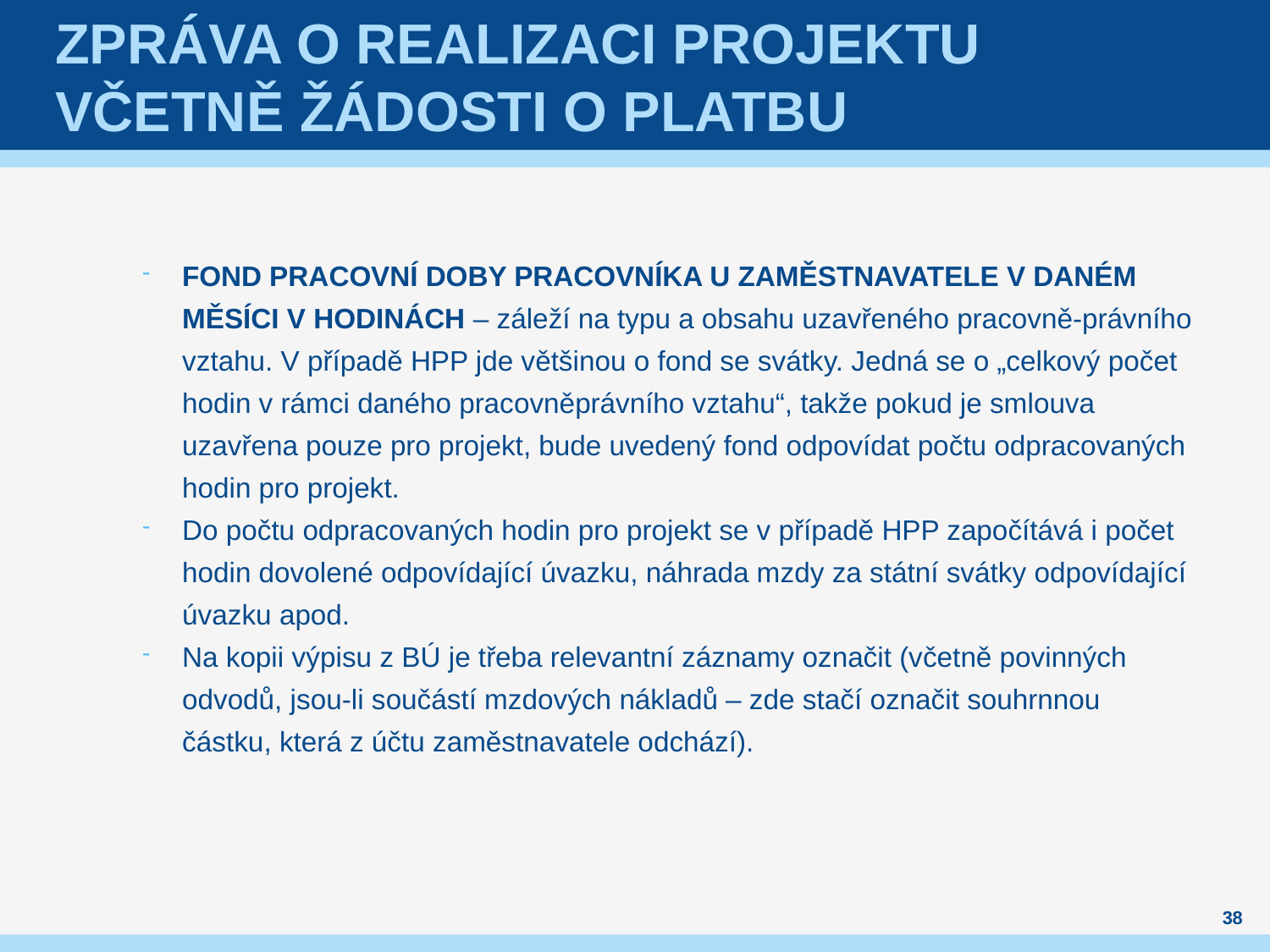

# Zpráva o realizaci projektu včetně žádosti o platbu
FOND PRACOVNÍ DOBY PRACOVNÍKA U ZAMĚSTNAVATELE V DANÉM MĚSÍCI V HODINÁCH – záleží na typu a obsahu uzavřeného pracovně-právního vztahu. V případě HPP jde většinou o fond se svátky. Jedná se o „celkový počet hodin v rámci daného pracovněprávního vztahu“, takže pokud je smlouva uzavřena pouze pro projekt, bude uvedený fond odpovídat počtu odpracovaných hodin pro projekt.
Do počtu odpracovaných hodin pro projekt se v případě HPP započítává i počet hodin dovolené odpovídající úvazku, náhrada mzdy za státní svátky odpovídající úvazku apod.
Na kopii výpisu z BÚ je třeba relevantní záznamy označit (včetně povinných odvodů, jsou-li součástí mzdových nákladů – zde stačí označit souhrnnou částku, která z účtu zaměstnavatele odchází).

38